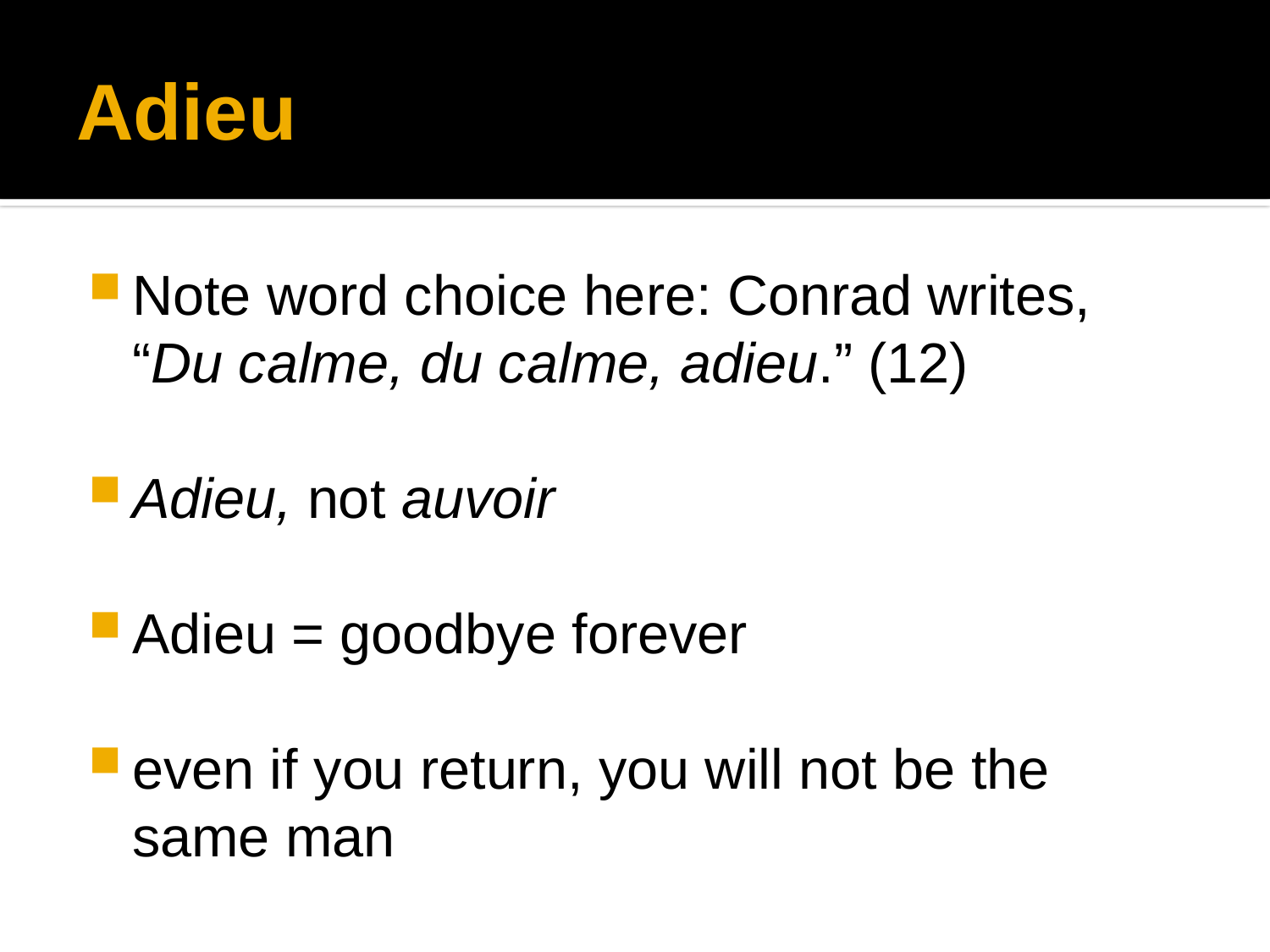

# Adieu
Note word choice here: Conrad writes, “Du calme, du calme, adieu.” (12)

Adieu, not auvoir

Adieu = goodbye forever

even if you return, you will not be the same man